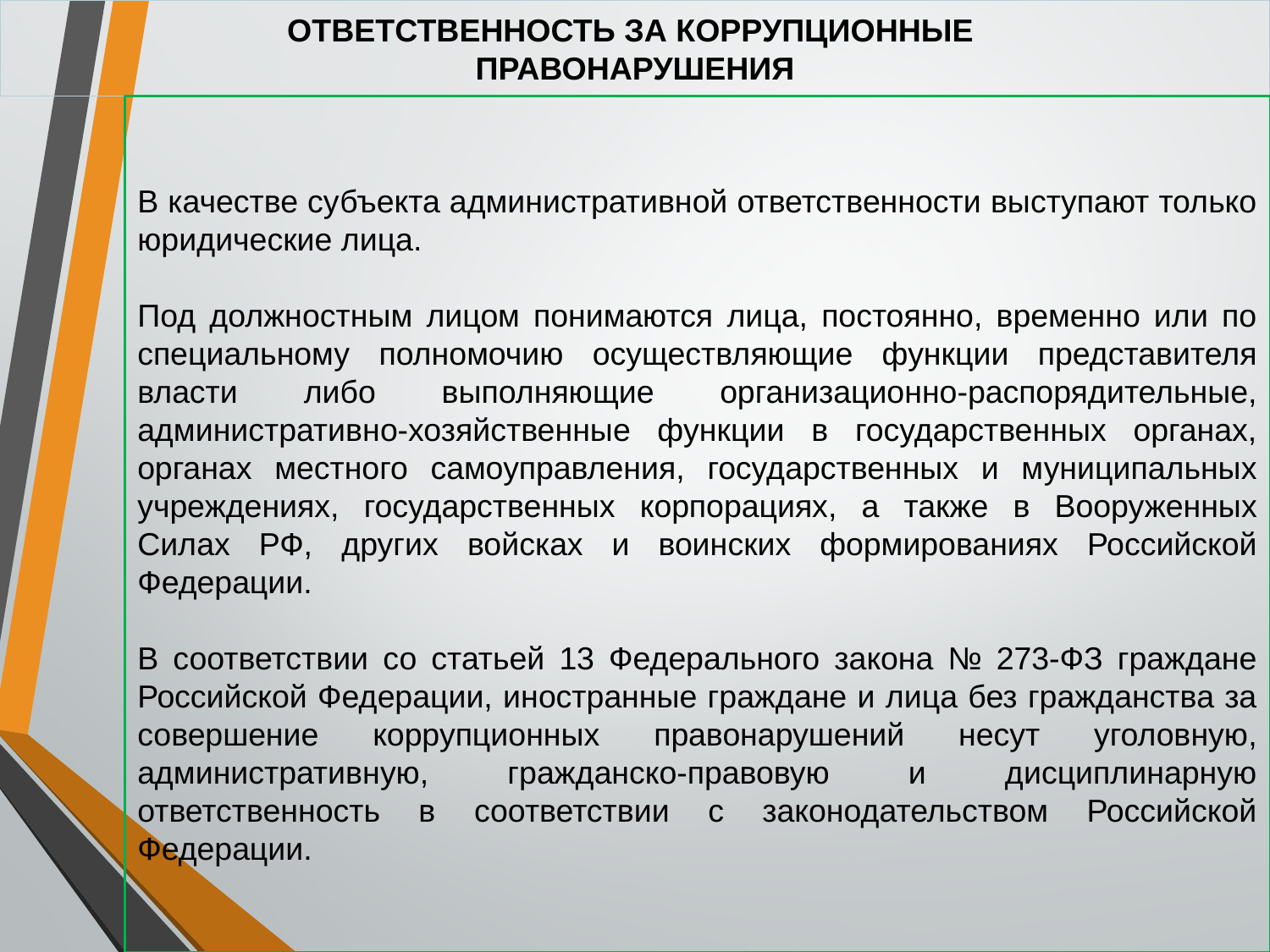

# ОТВЕТСТВЕННОСТЬ ЗА КОРРУПЦИОННЫЕ ПРАВОНАРУШЕНИЯ
В качестве субъекта административной ответственности выступают только юридические лица.

Под должностным лицом понимаются лица, постоянно, временно или по специальному полномочию осуществляющие функции представителя власти либо выполняющие организационно-распорядительные, административно-хозяйственные функции в государственных органах, органах местного самоуправления, государственных и муниципальных учреждениях, государственных корпорациях, а также в Вооруженных Силах РФ, других войсках и воинских формированиях Российской Федерации.

В соответствии со статьей 13 Федерального закона № 273-ФЗ граждане Российской Федерации, иностранные граждане и лица без гражданства за совершение коррупционных правонарушений несут уголовную, административную, гражданско-правовую и дисциплинарную ответственность в соответствии с законодательством Российской Федерации.